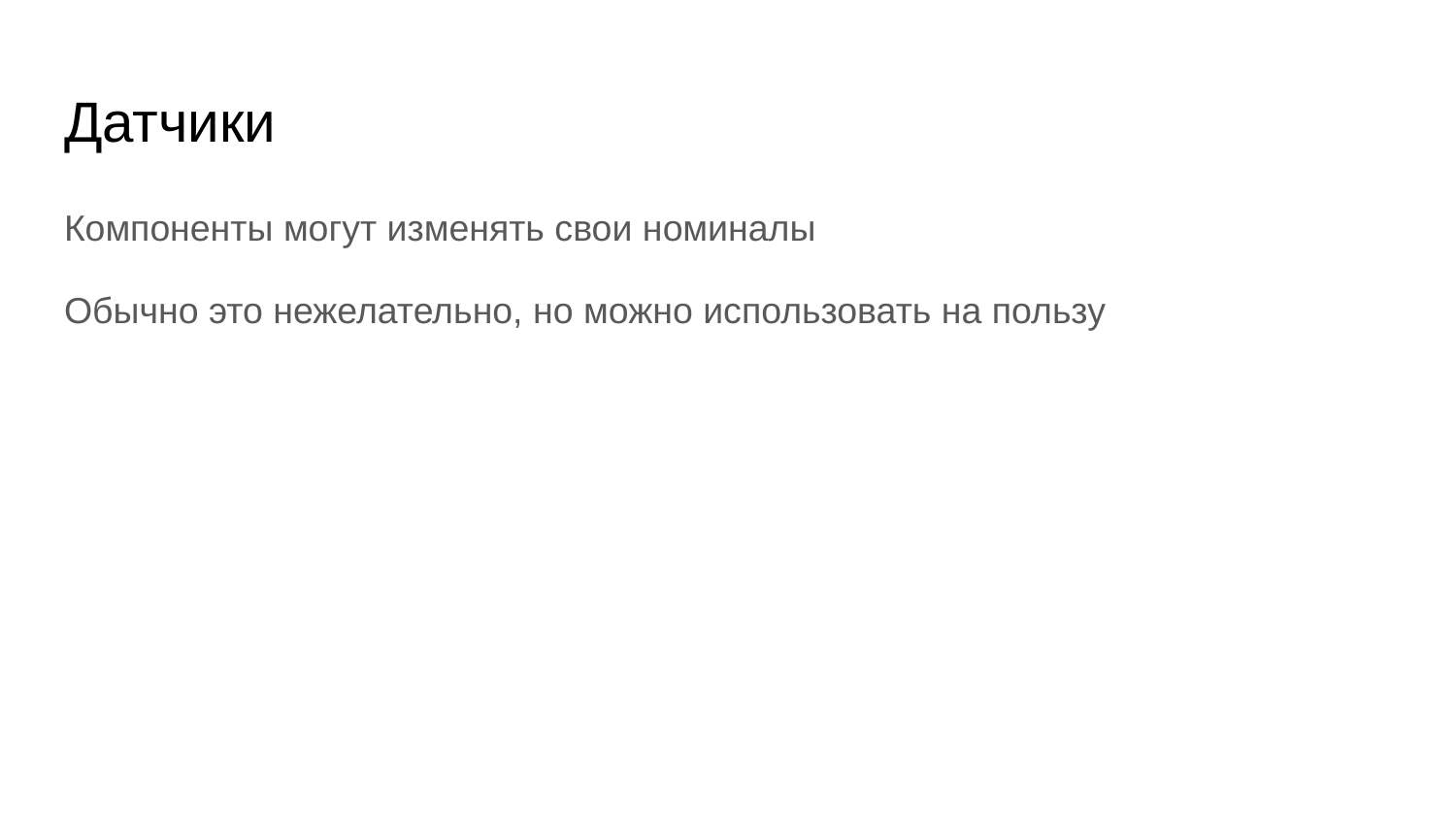

# Датчики
Компоненты могут изменять свои номиналы
Обычно это нежелательно, но можно использовать на пользу